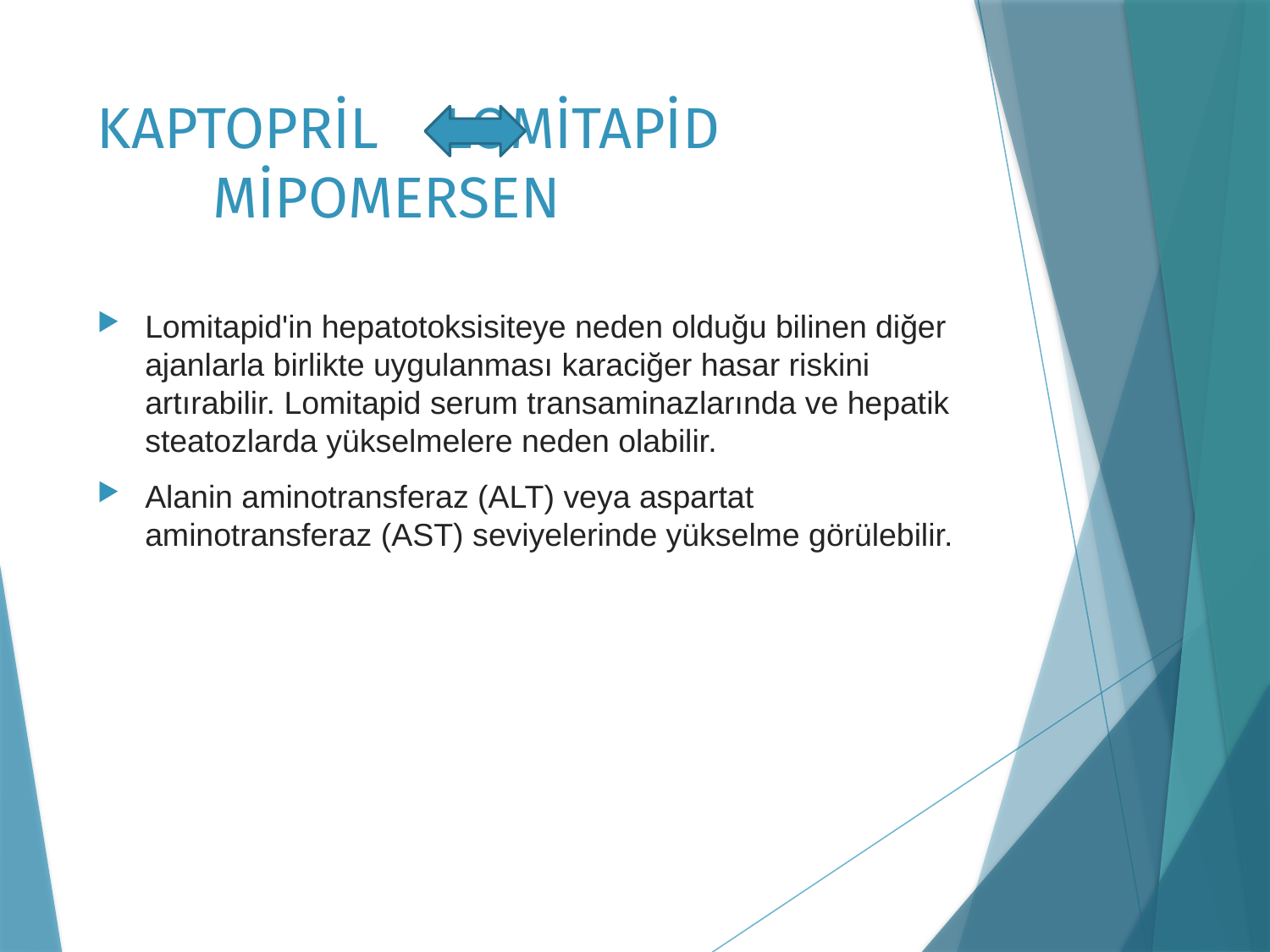

# KAPTOPRİL			LOMİTAPİD MİPOMERSEN

Lomitapid'in hepatotoksisiteye neden olduğu bilinen diğer ajanlarla birlikte uygulanması karaciğer hasar riskini artırabilir. Lomitapid serum transaminazlarında ve hepatik steatozlarda yükselmelere neden olabilir.
Alanin aminotransferaz (ALT) veya aspartat aminotransferaz (AST) seviyelerinde yükselme görülebilir.